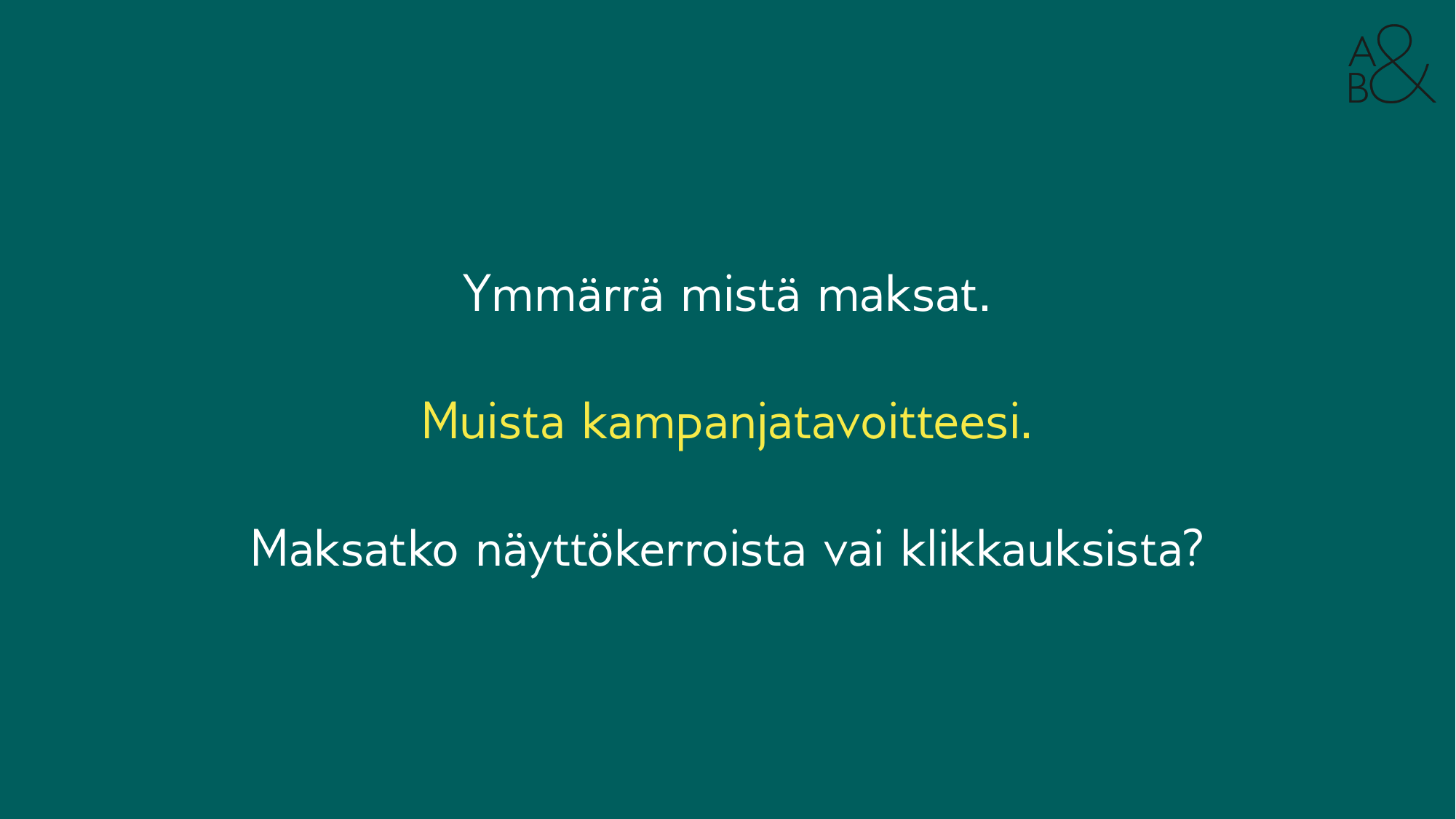

# Ymmärrä mistä maksat. Muista kampanjatavoitteesi.
Maksatko näyttökerroista vai klikkauksista?